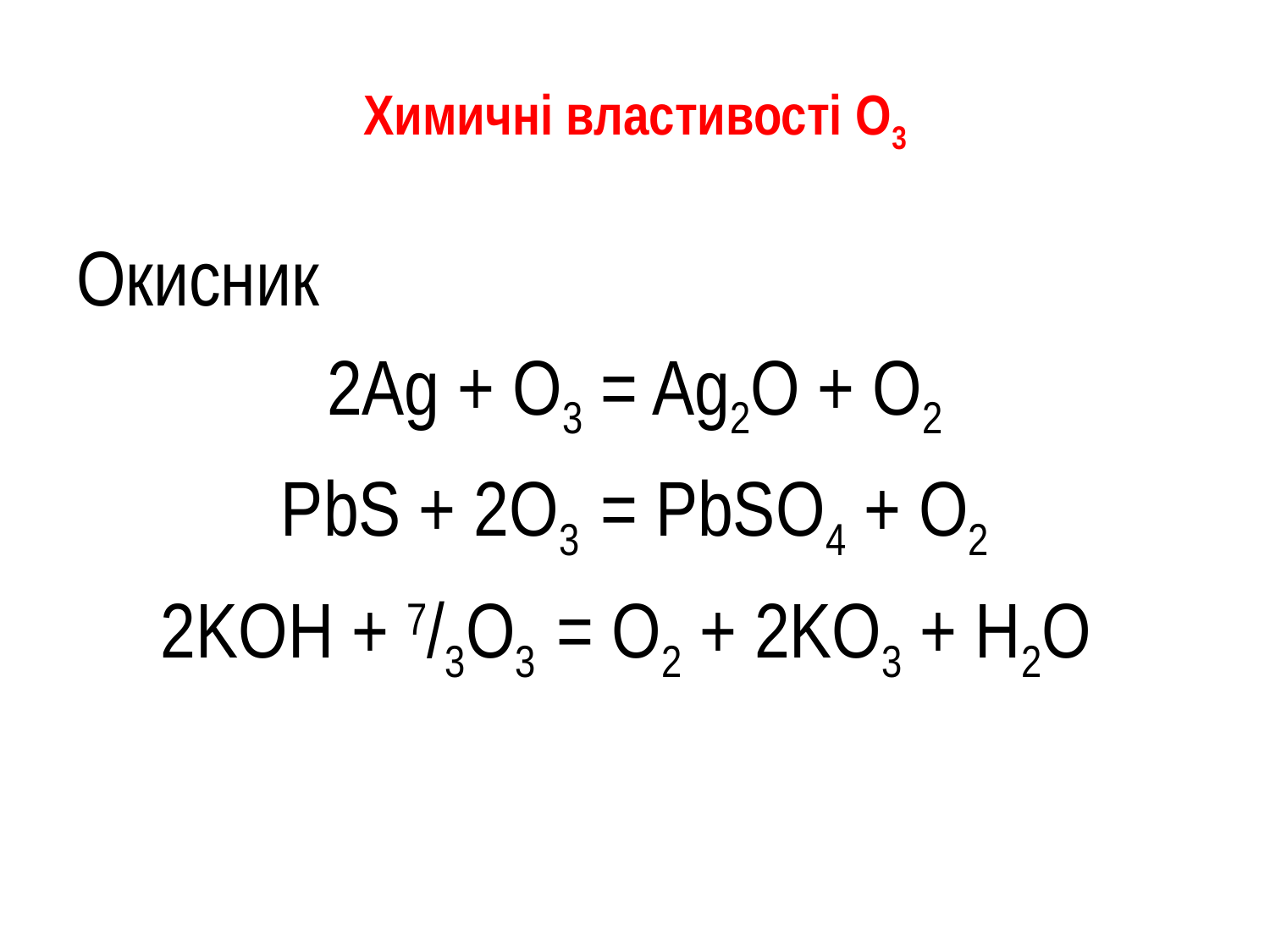

# Химичні властивості О3
Окисник
2Ag + O3 = Ag2O + O2
PbS + 2O3  = PbSO4 + O2
2KOH + 7/3O3  = O2 + 2KO3 + H2O